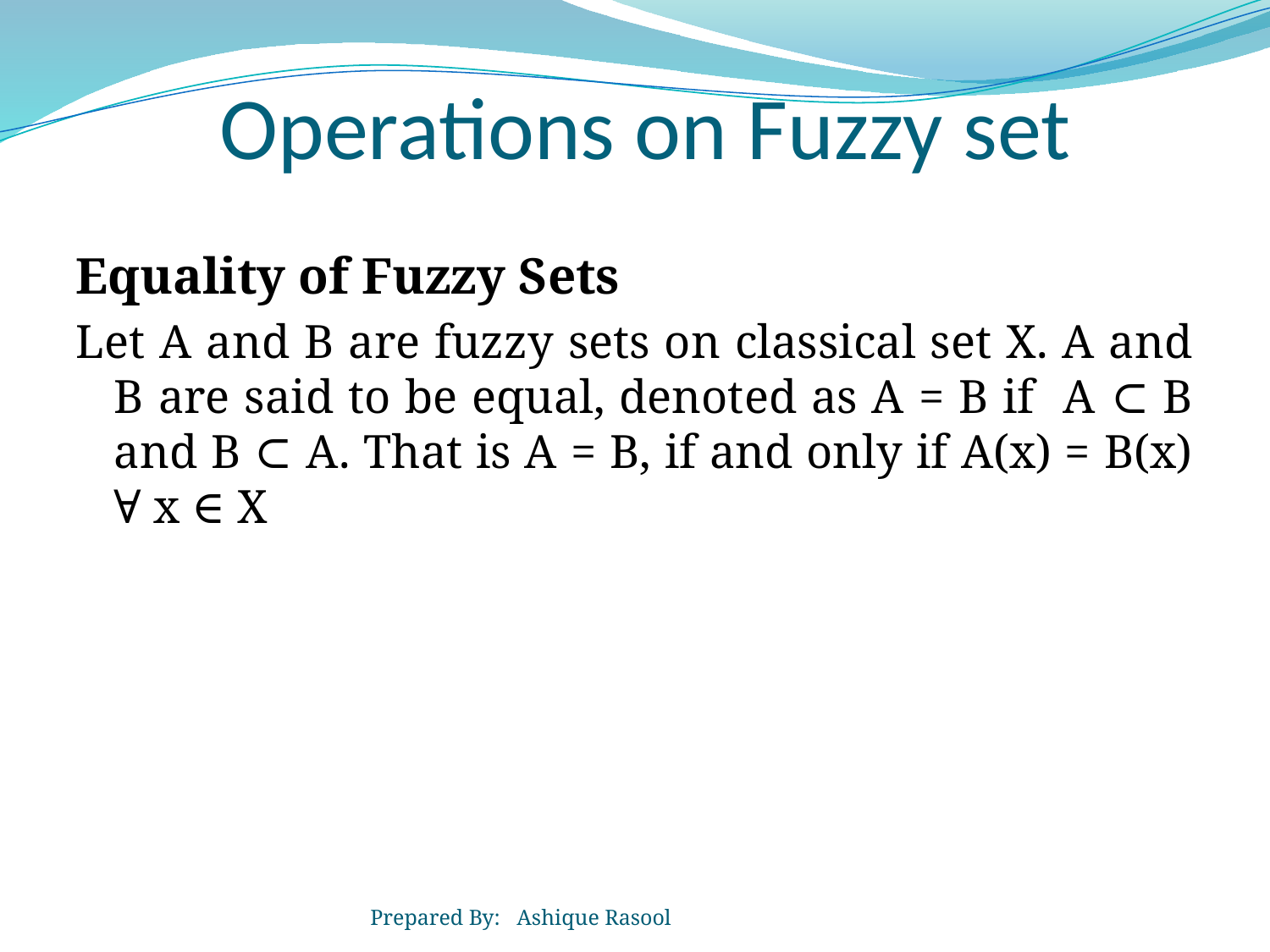

# Operations on Fuzzy set

Equality of Fuzzy Sets
Let A and B are fuzzy sets on classical set X. A and B are said to be equal, denoted as A = B if  A ⊂ B and B ⊂ A. That is A = B, if and only if A(x) = B(x) ∀ x ∈ X

Prepared By:   Ashique Rasool